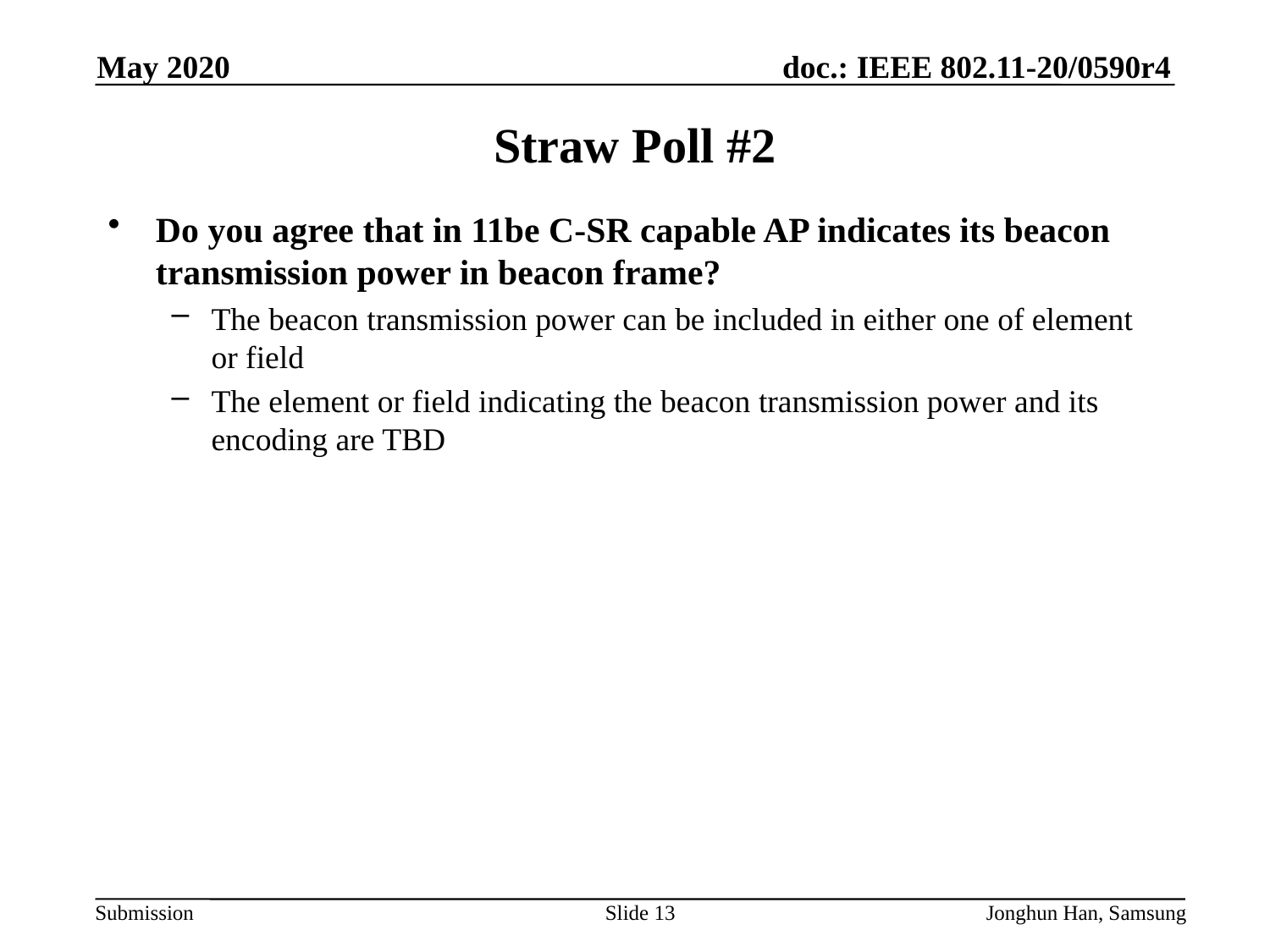

May 2020
# Straw Poll #2
Do you agree that in 11be C-SR capable AP indicates its beacon transmission power in beacon frame?
The beacon transmission power can be included in either one of element or field
The element or field indicating the beacon transmission power and its encoding are TBD
Slide 13
Jonghun Han, Samsung